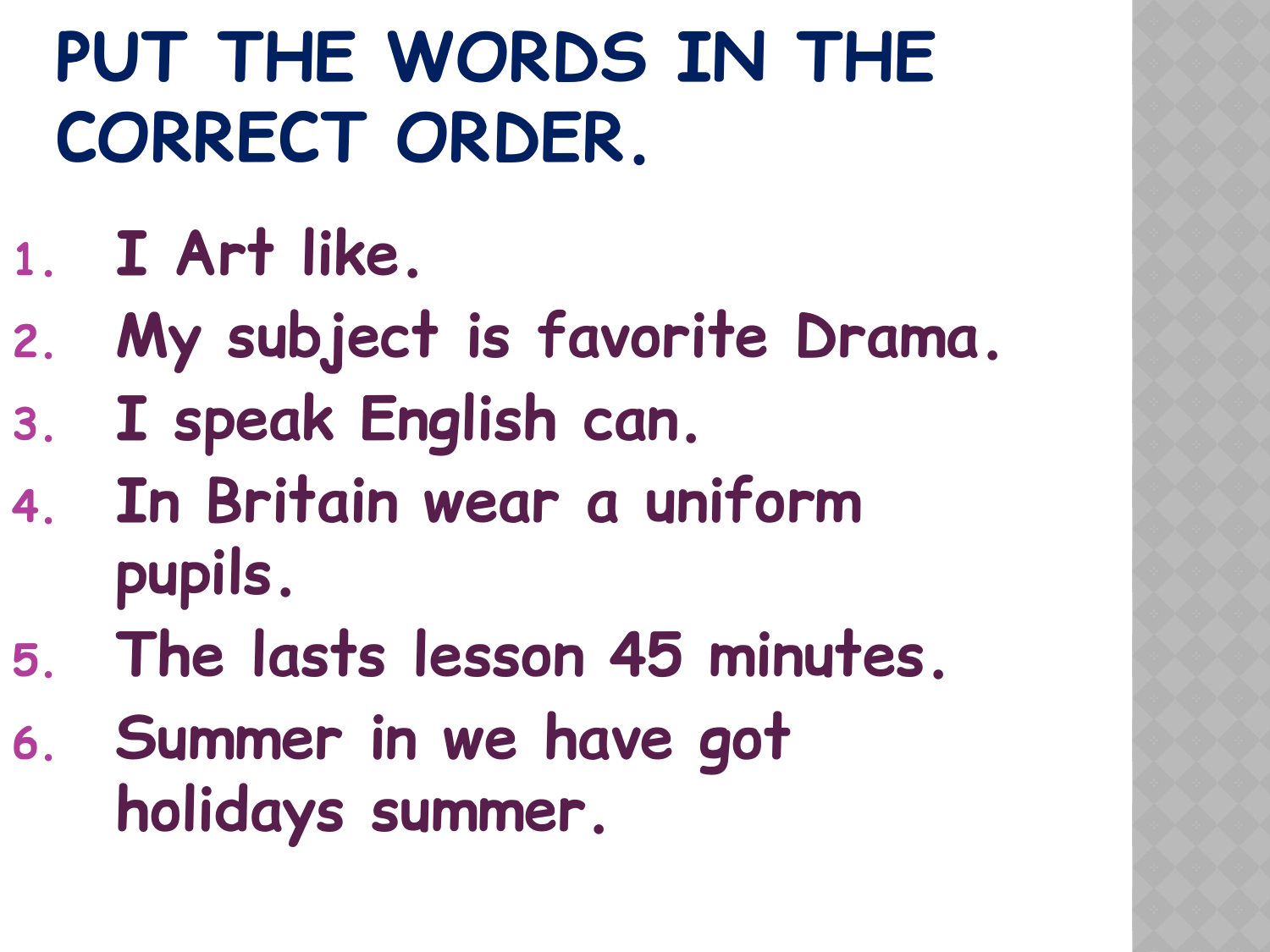

# PUT THE WORDS IN THE CORRECT ORDER.
I Art like.
My subject is favorite Drama.
I speak English can.
In Britain wear a uniform pupils.
The lasts lesson 45 minutes.
Summer in we have got holidays summer.